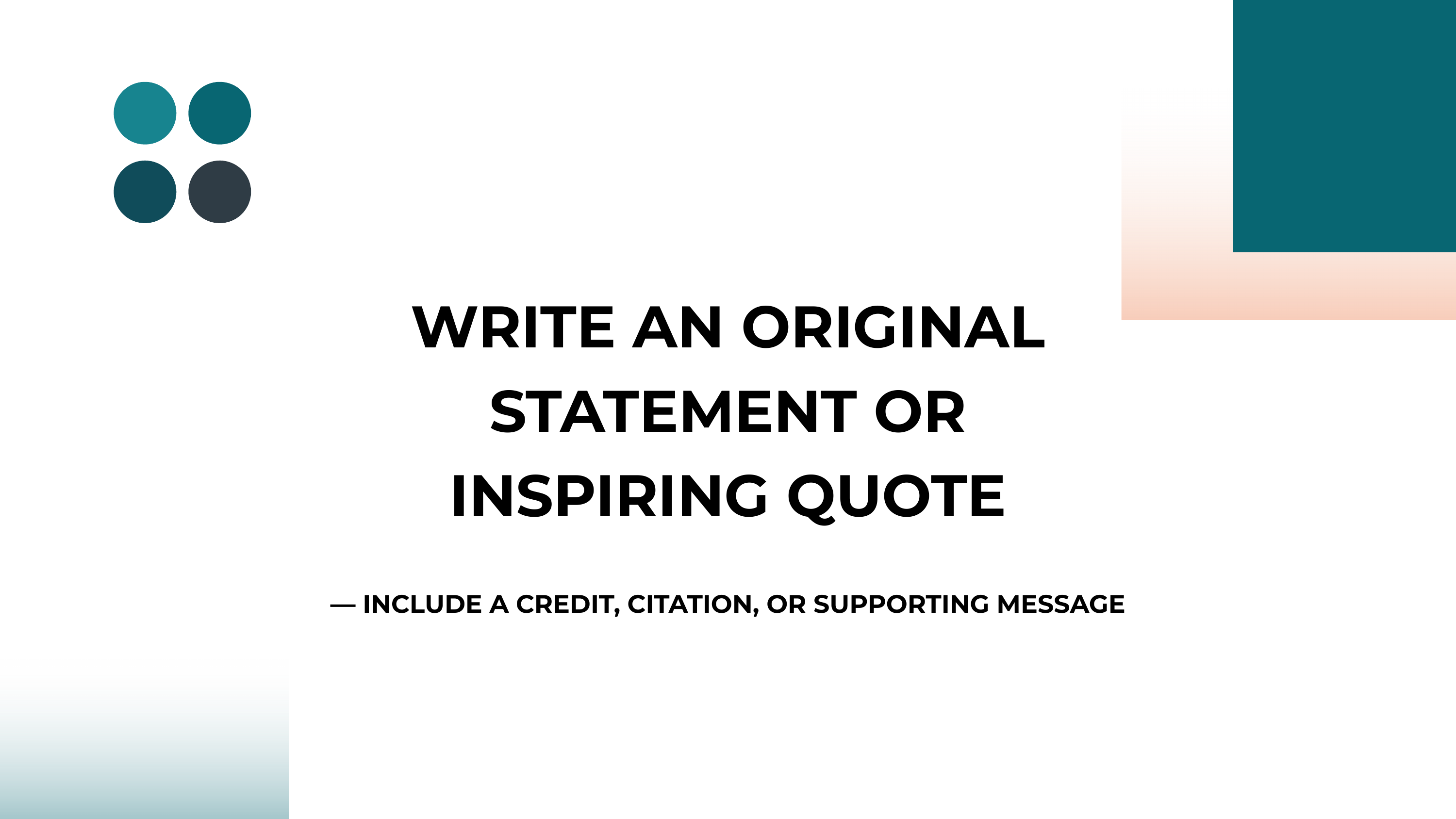

WRITE AN ORIGINAL STATEMENT OR INSPIRING QUOTE

— INCLUDE A CREDIT, CITATION, OR SUPPORTING MESSAGE